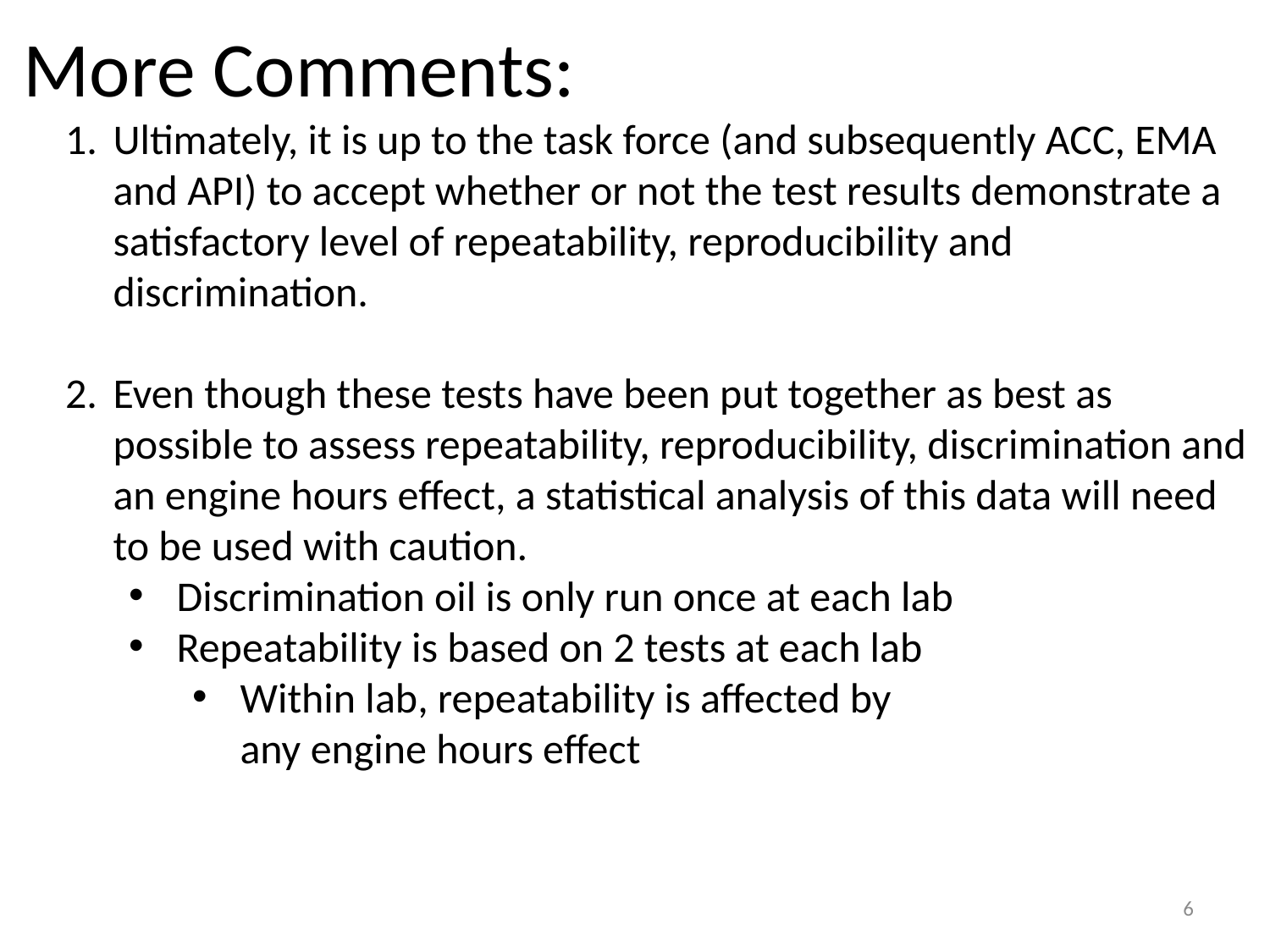

# More Comments:
Ultimately, it is up to the task force (and subsequently ACC, EMA and API) to accept whether or not the test results demonstrate a satisfactory level of repeatability, reproducibility and discrimination.

Even though these tests have been put together as best as possible to assess repeatability, reproducibility, discrimination and an engine hours effect, a statistical analysis of this data will need to be used with caution.
Discrimination oil is only run once at each lab
Repeatability is based on 2 tests at each lab
Within lab, repeatability is affected by
any engine hours effect
6